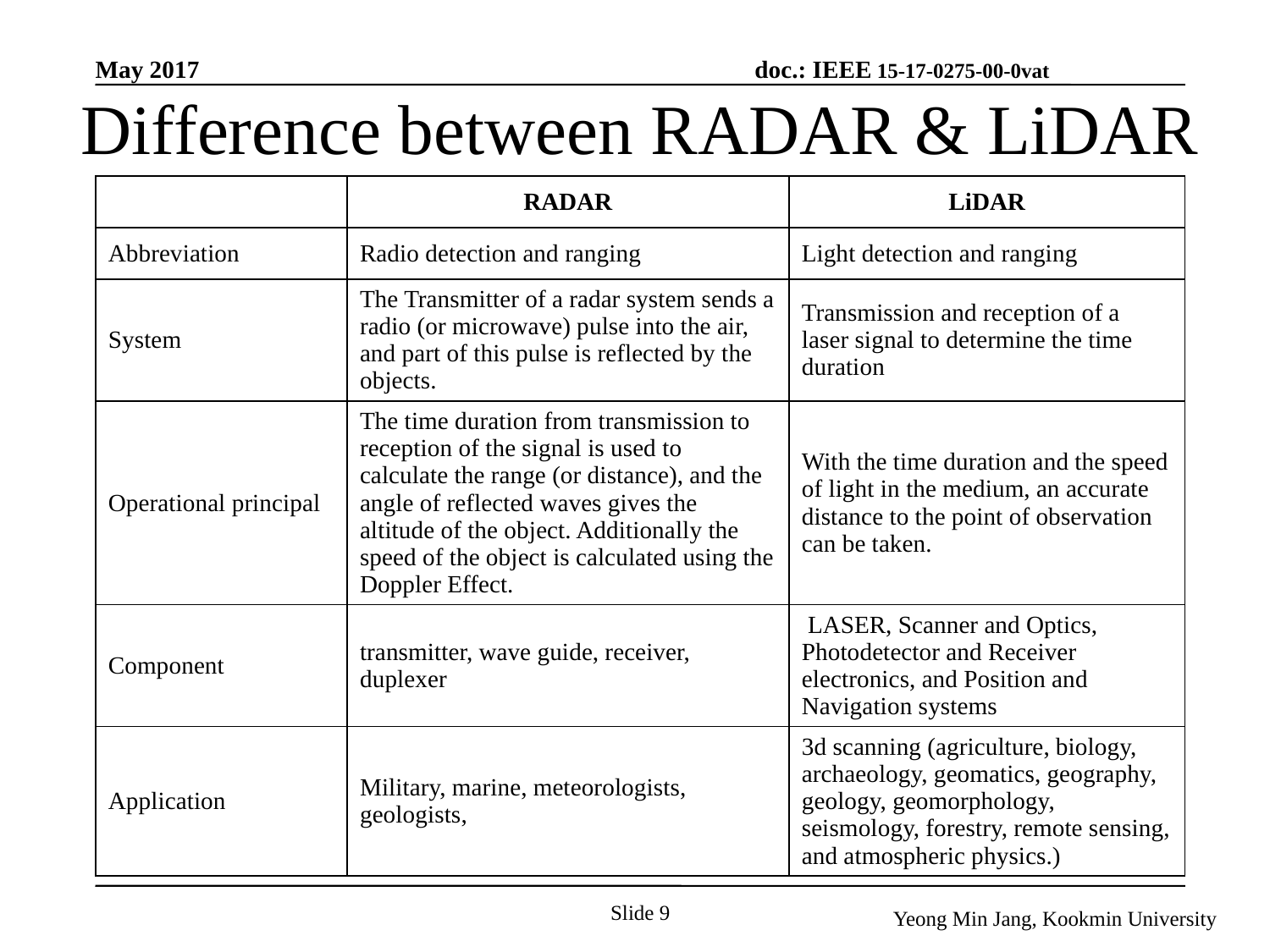

# Difference between RADAR & LiDAR
|  | RADAR | LiDAR |
| --- | --- | --- |
| Abbreviation | Radio detection and ranging | Light detection and ranging |
| System | The Transmitter of a radar system sends a radio (or microwave) pulse into the air, and part of this pulse is reflected by the objects. | Transmission and reception of a laser signal to determine the time duration |
| Operational principal | The time duration from transmission to reception of the signal is used to calculate the range (or distance), and the angle of reflected waves gives the altitude of the object. Additionally the speed of the object is calculated using the Doppler Effect. | With the time duration and the speed of light in the medium, an accurate distance to the point of observation can be taken. |
| Component | transmitter, wave guide, receiver, duplexer | LASER, Scanner and Optics, Photodetector and Receiver electronics, and Position and Navigation systems |
| Application | Military, marine, meteorologists, geologists, | 3d scanning (agriculture, biology, archaeology, geomatics, geography, geology, geomorphology, seismology, forestry, remote sensing, and atmospheric physics.) |
Slide 9